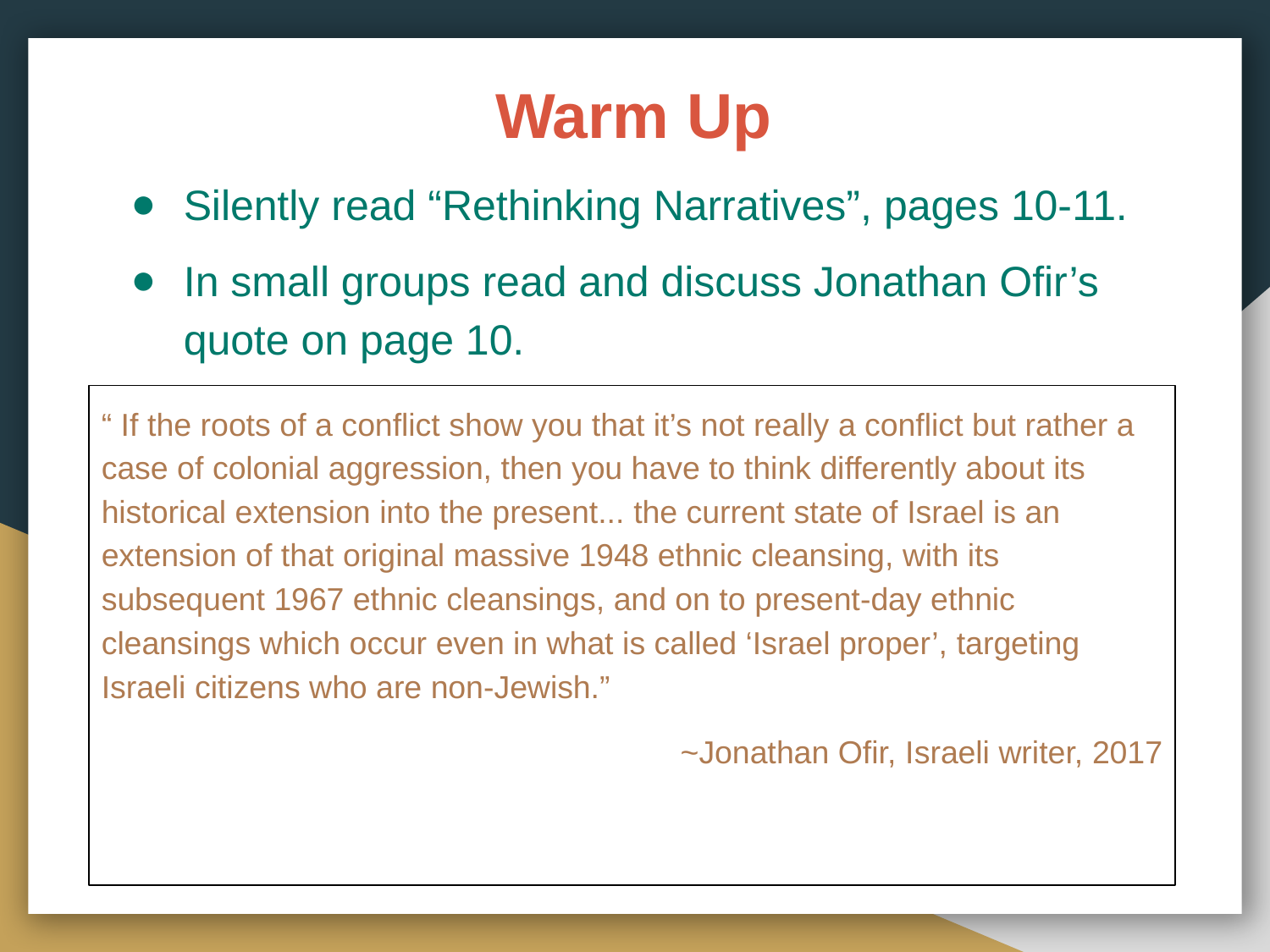

# Warm Up
Silently read “Rethinking Narratives”, pages 10-11.
In small groups read and discuss Jonathan Ofir’s  quote on page 10.
“​ ​If​ ​the​ ​r​oots​ ​of​ ​a​ ​conflict​ ​show​ ​you​ ​that​ ​it’s​ ​not​ ​really​ ​a​ ​conflict​ ​but​ ​rather​ ​a​ ​case​ ​of​ ​colonial aggression,​ ​then​ ​you​ ​have​ ​to​ ​think​ ​differently​ ​about​ ​its​ ​historical​ ​extension​ ​into​ ​the​ ​present...​ ​the current​ ​state​ ​of​ ​Israel​ ​is​ ​an​ ​extension​ ​of​ ​that​ ​original​ ​massive​ ​1948​ ​ethnic​ ​cleansing,​ ​with​ ​its subsequent​​ ​1967​ ​ethnic​ ​cleansings,​ ​and​ ​on​ ​to​​ ​present-day​​ ​ethnic​ ​cleansings​ ​which​ ​occur​ ​even in​ ​what​ ​is​ ​called​ ​‘Israel​ ​proper’,​ ​targeting​ ​Israeli​ ​citizens​ ​who​ ​are​ ​non-Jewish.”
~Jonathan​ ​Ofir,​ ​Israeli​ ​writer,​ ​​​2017